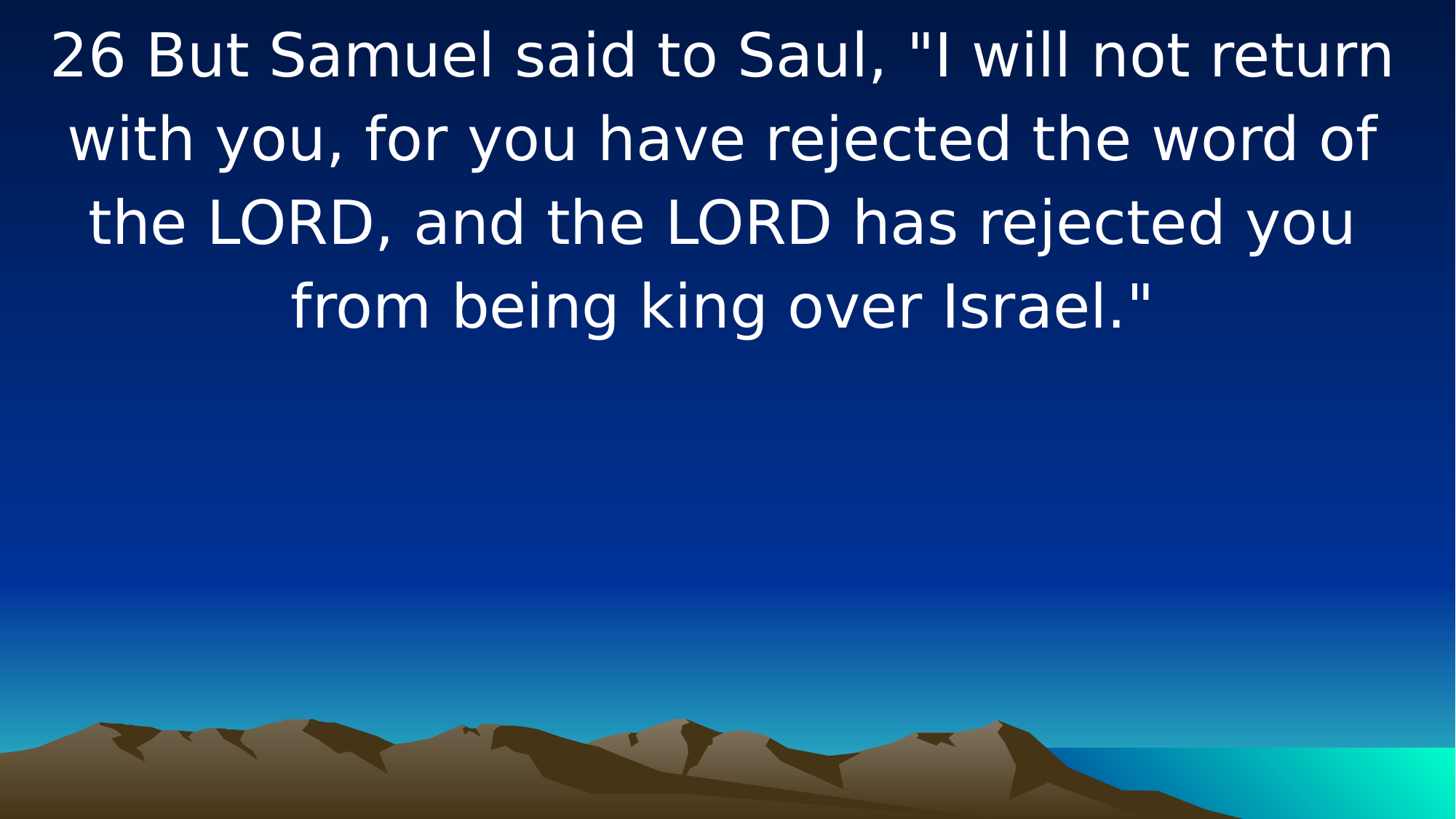

26 But Samuel said to Saul, "I will not return with you, for you have rejected the word of the LORD, and the LORD has rejected you from being king over Israel."